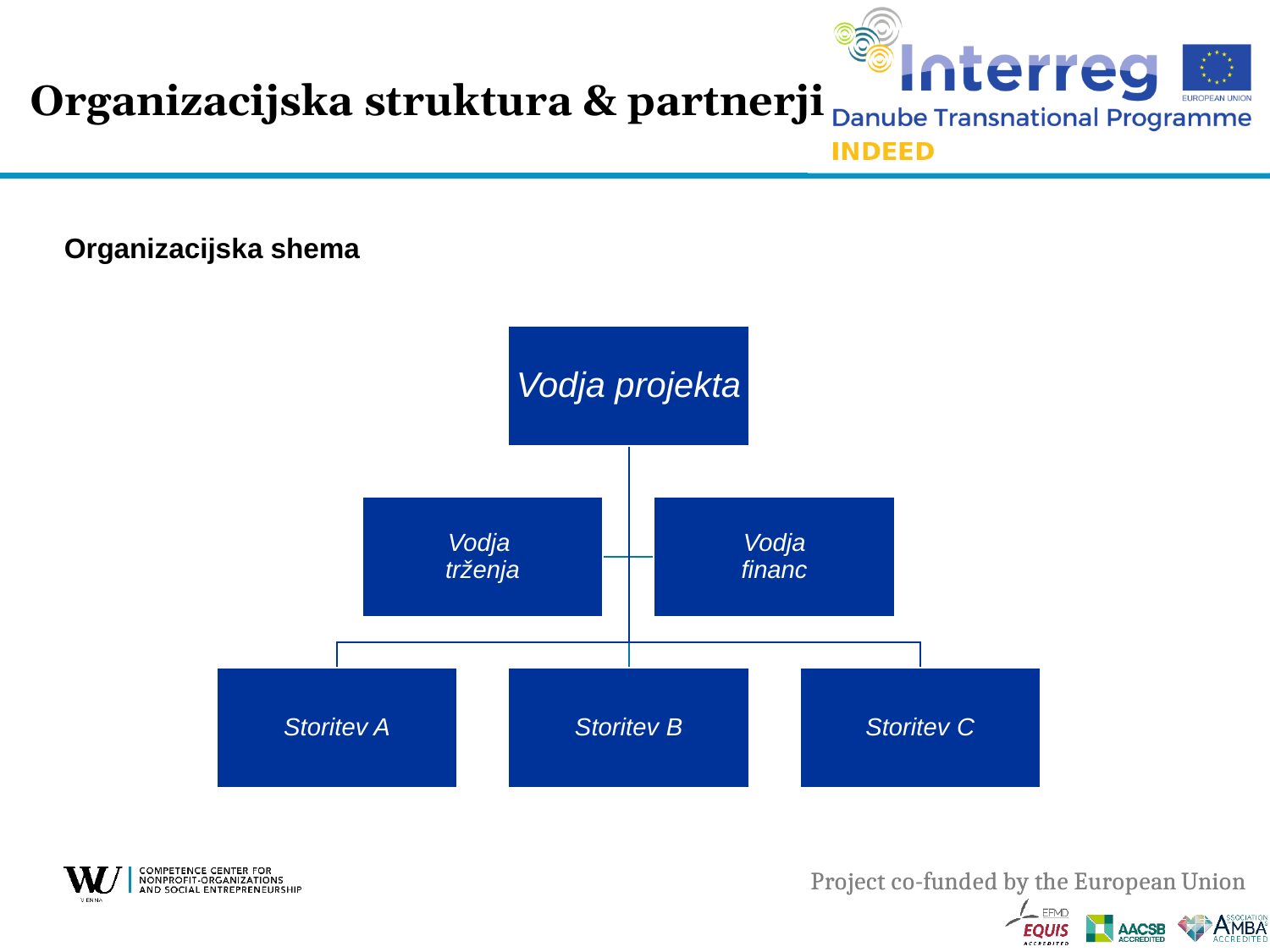

# Organizacijska struktura & partnerji
Organizacijska shema

Vodja projekta
Storitev A
Storitev B
Storitev C
Vodja
trženja
Vodja
financ